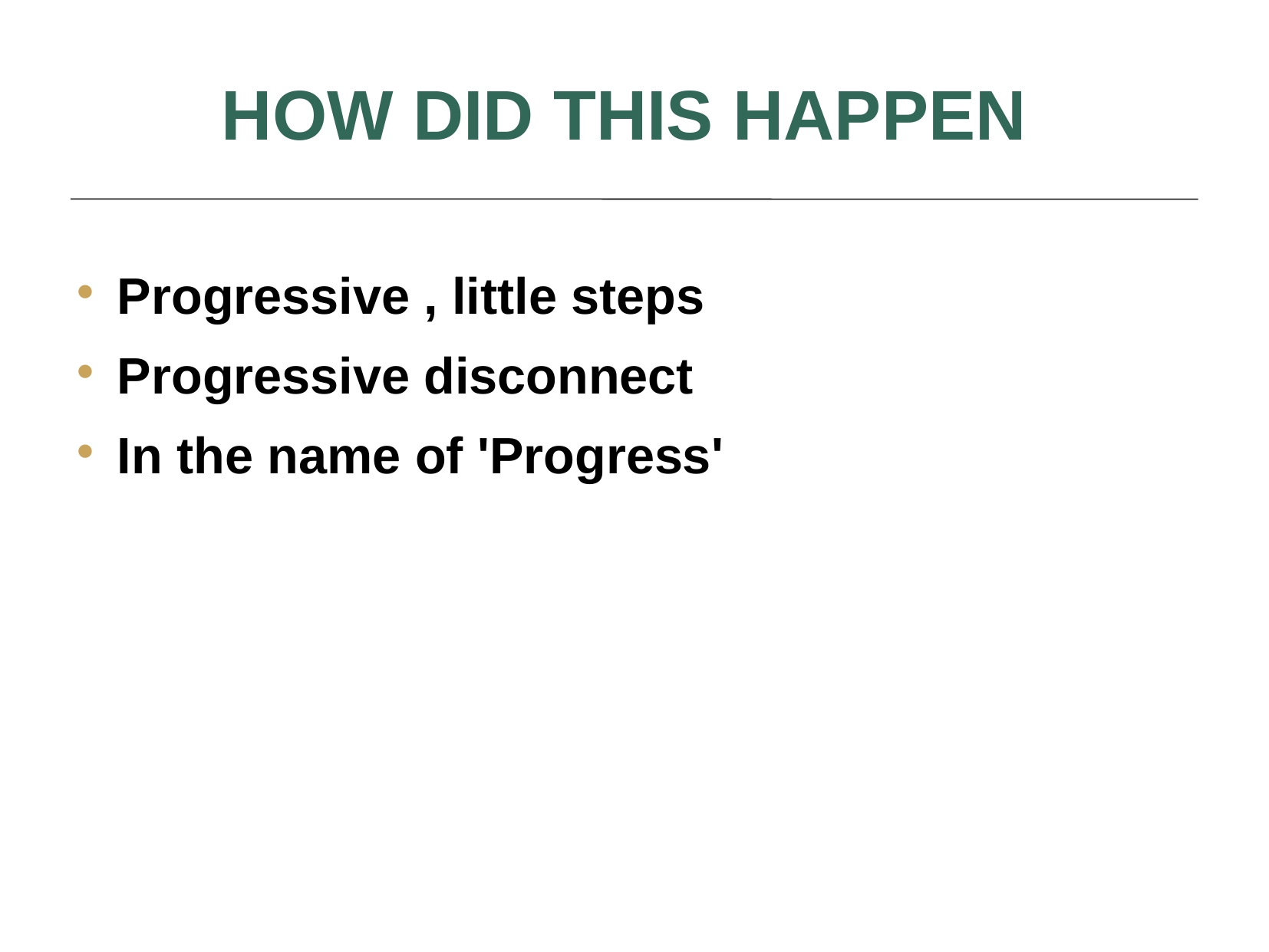

HOW DID THIS HAPPEN

Progressive , little steps
Progressive disconnect
In the name of 'Progress'